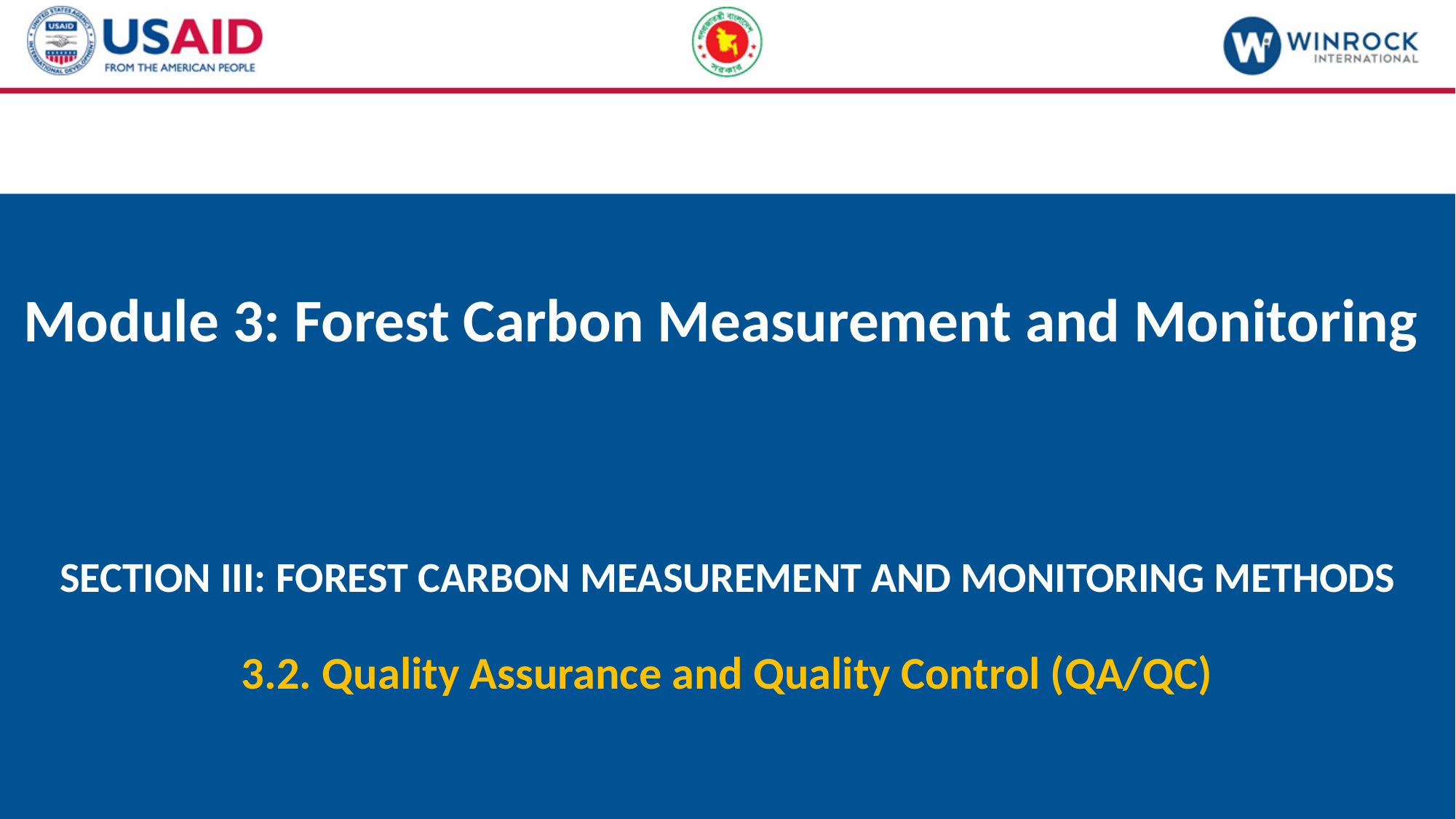

# Module 3: Forest Carbon Measurement and Monitoring
SECTION III: FOREST CARBON MEASUREMENT AND MONITORING METHODS
3.2. Quality Assurance and Quality Control (QA/QC)